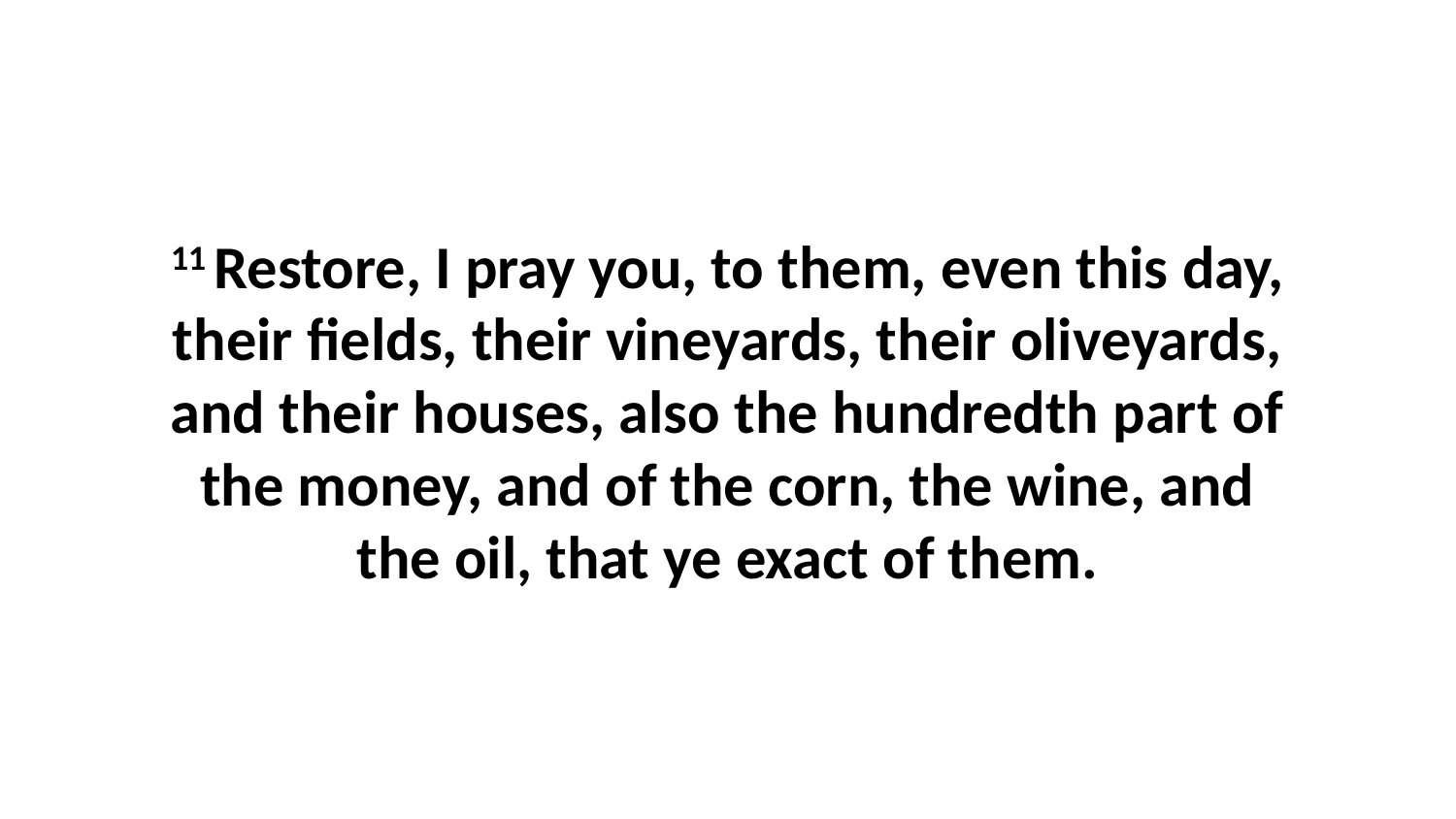

11 Restore, I pray you, to them, even this day, their fields, their vineyards, their oliveyards, and their houses, also the hundredth part of the money, and of the corn, the wine, and the oil, that ye exact of them.